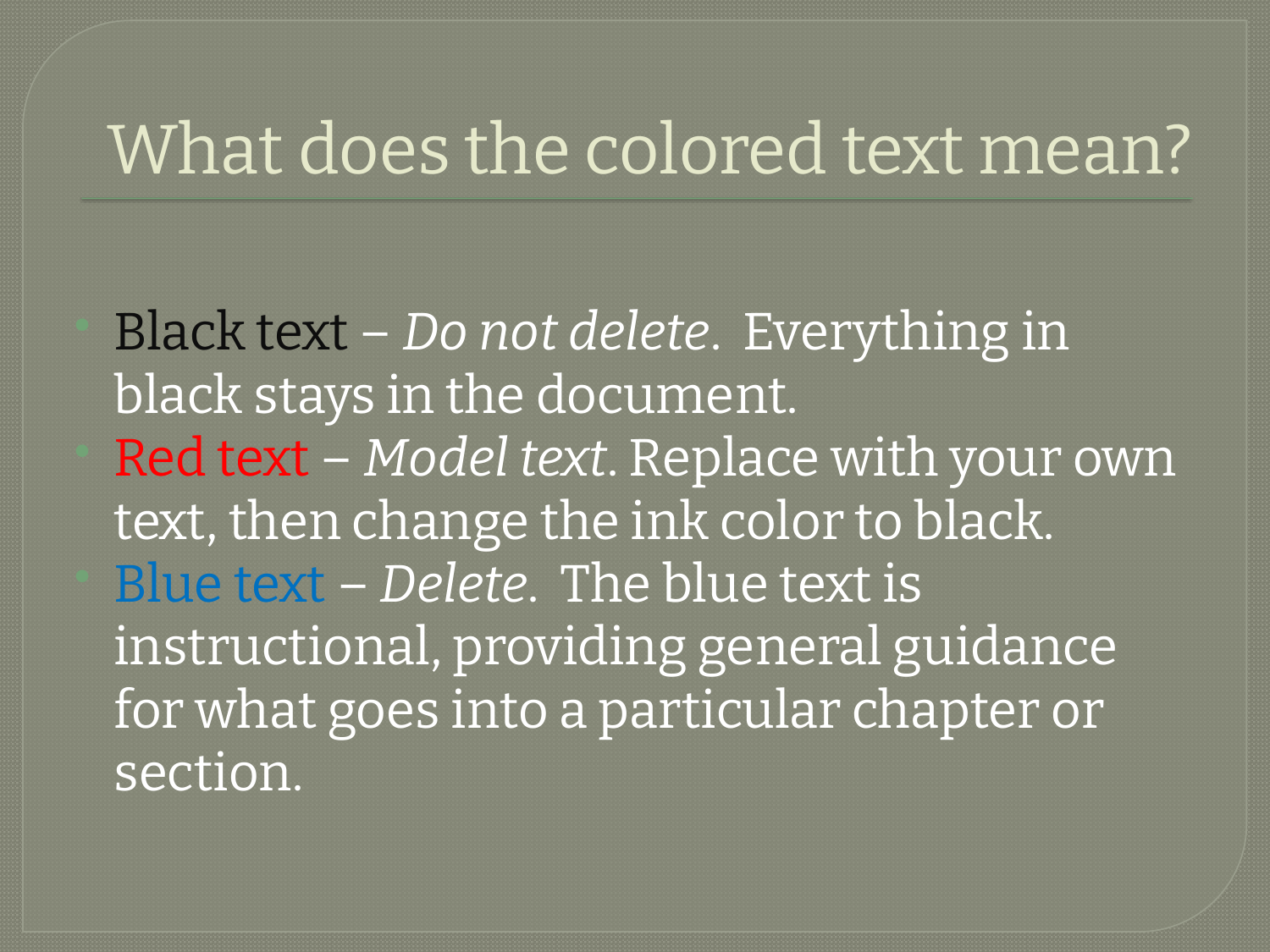

# What does the colored text mean?

Black text – Do not delete.  Everything in black stays in the document.
Red text – Model text. Replace with your own text, then change the ink color to black.
Blue text – Delete.  The blue text is instructional, providing general guidance for what goes into a particular chapter or section.